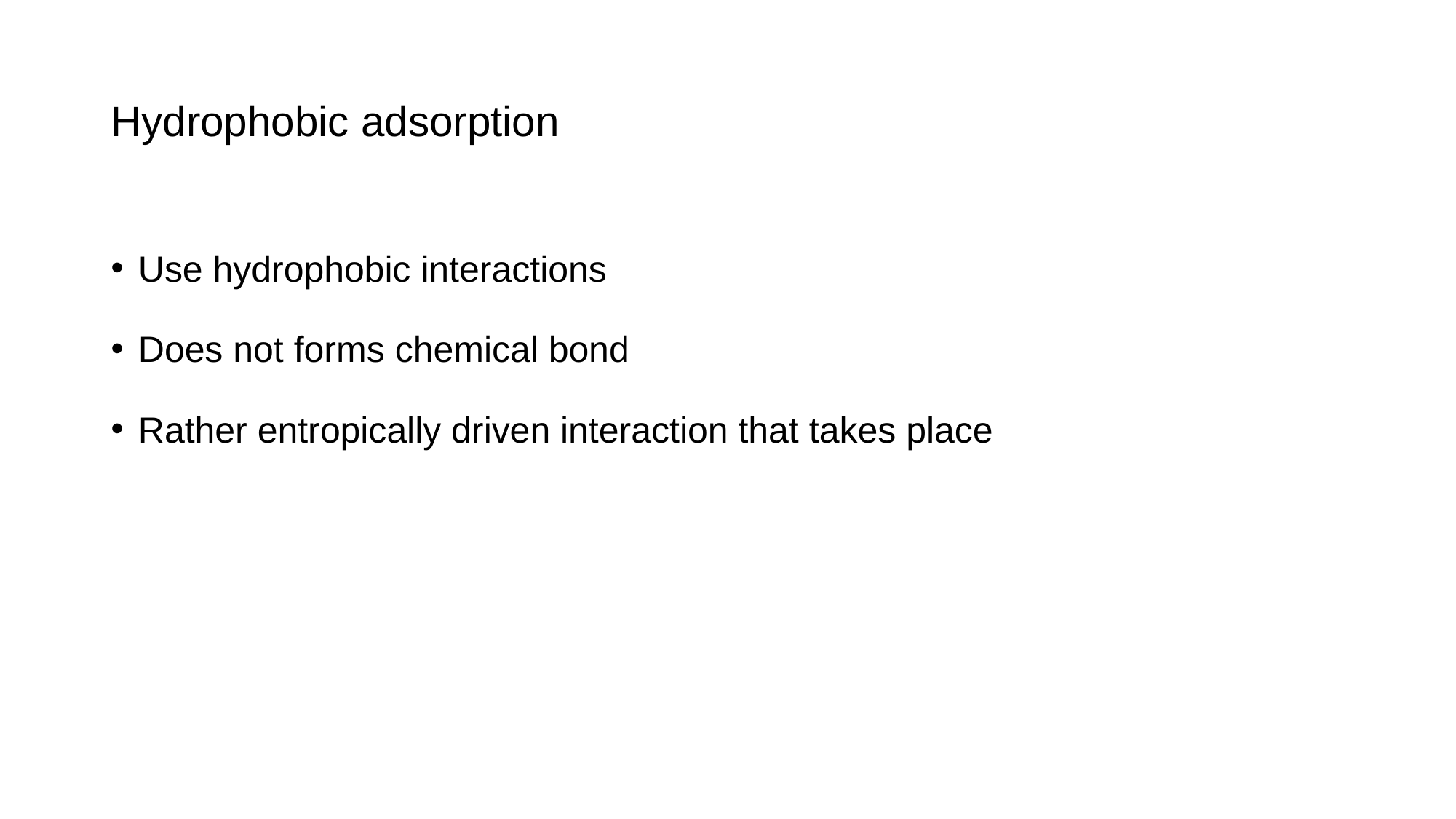

# Hydrophobic adsorption
Use hydrophobic interactions
Does not forms chemical bond
Rather entropically driven interaction that takes place